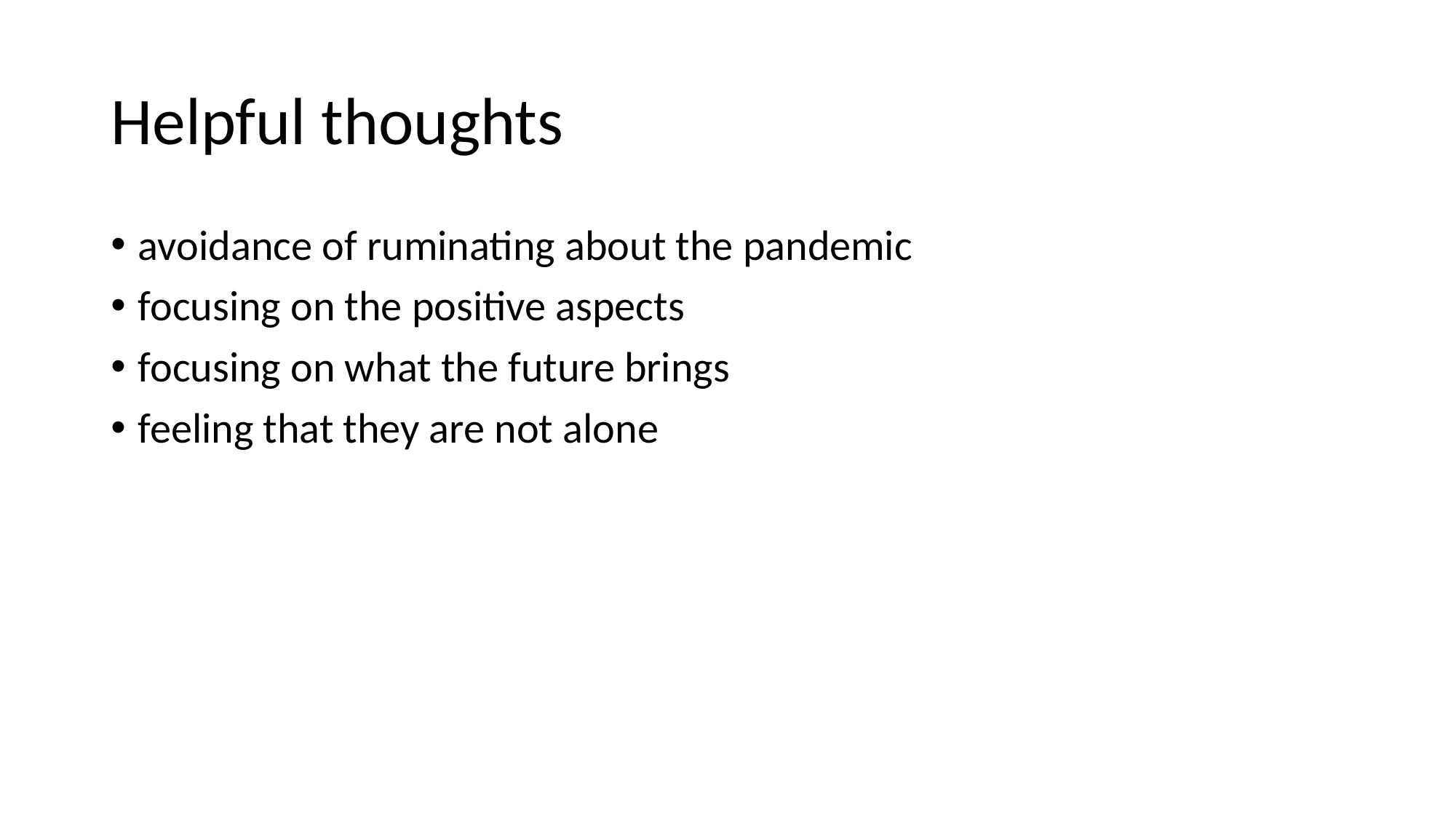

# Helpful thoughts
avoidance of ruminating about the pandemic
focusing on the positive aspects
focusing on what the future brings
feeling that they are not alone